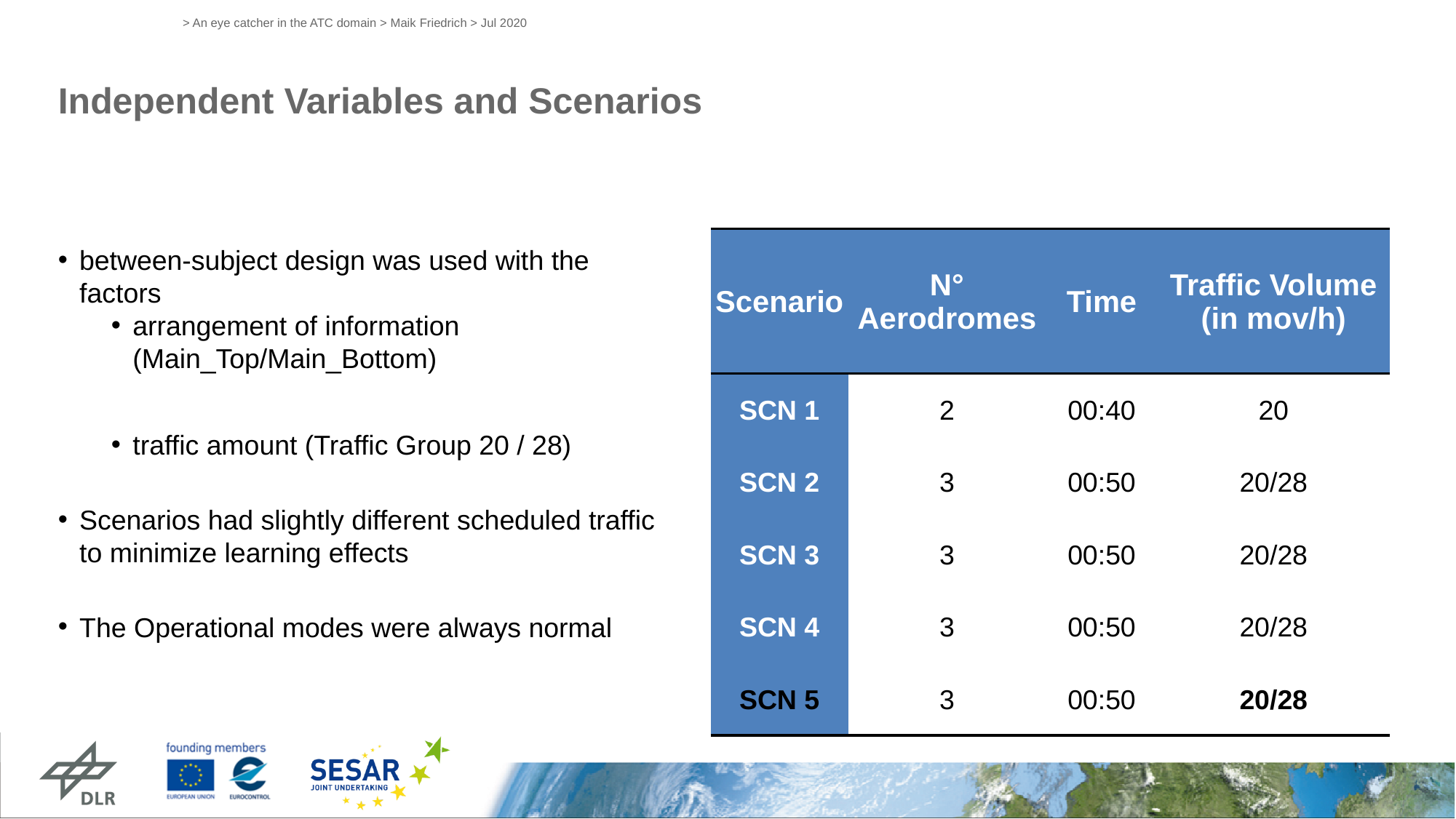

> An eye catcher in the ATC domain > Maik Friedrich > Jul 2020
# Independent Variables and Scenarios
| Scenario | N° Aerodromes | Time | Traffic Volume (in mov/h) |
| --- | --- | --- | --- |
| SCN 1 | 2 | 00:40 | 20 |
| SCN 2 | 3 | 00:50 | 20/28 |
| SCN 3 | 3 | 00:50 | 20/28 |
| SCN 4 | 3 | 00:50 | 20/28 |
| SCN 5 | 3 | 00:50 | 20/28 |
between-subject design was used with the factors
arrangement of information (Main_Top/Main_Bottom)

traffic amount (Traffic Group 20 / 28)

Scenarios had slightly different scheduled traffic to minimize learning effects

The Operational modes were always normal